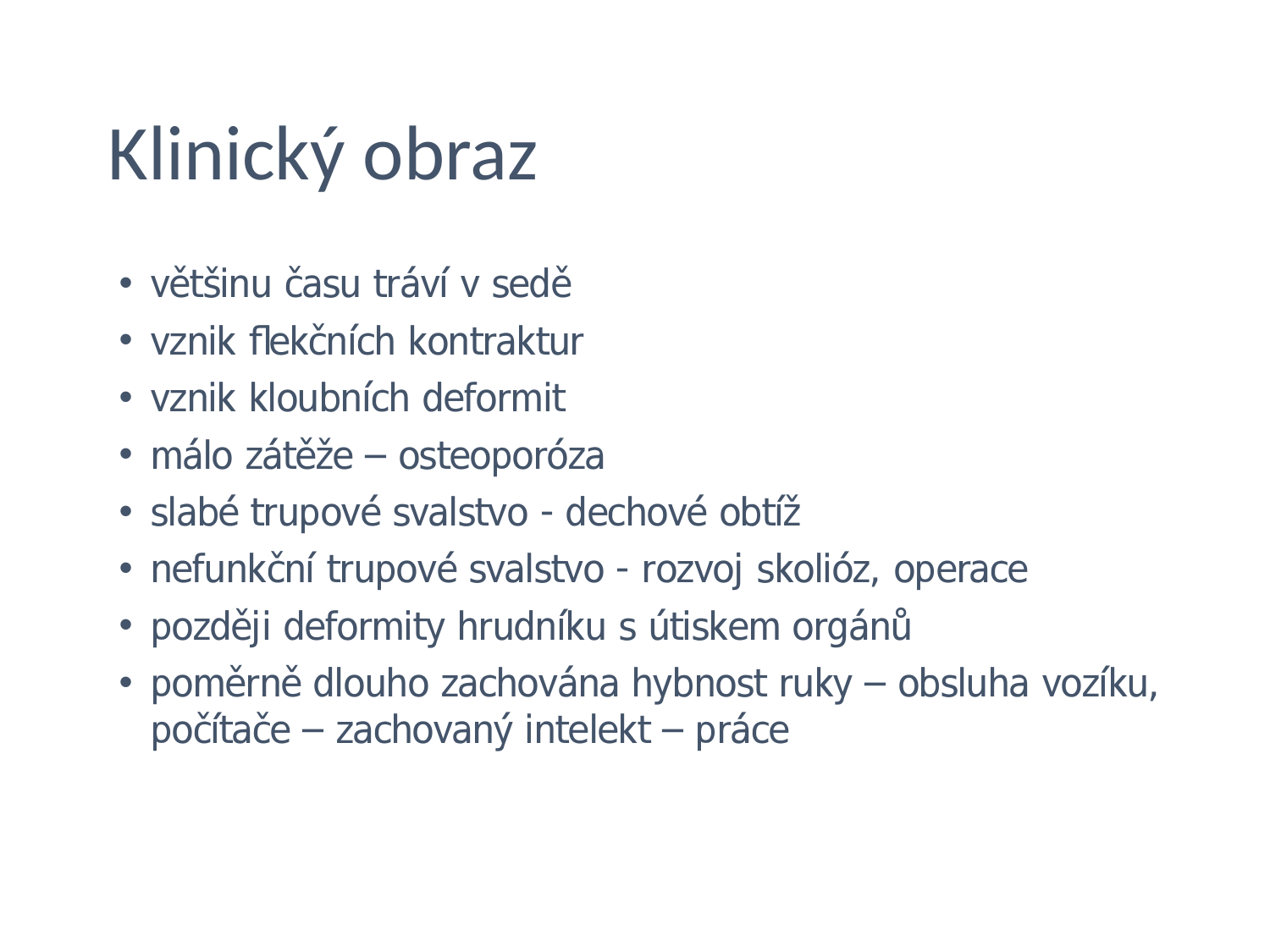

# Klinický obraz
většinu času tráví v sedě
vznik flekčních kontraktur
vznik kloubních deformit
málo zátěže – osteoporóza
slabé trupové svalstvo - dechové obtíž
nefunkční trupové svalstvo - rozvoj skolióz, operace
později deformity hrudníku s útiskem orgánů
poměrně dlouho zachována hybnost ruky – obsluha vozíku, počítače – zachovaný intelekt – práce